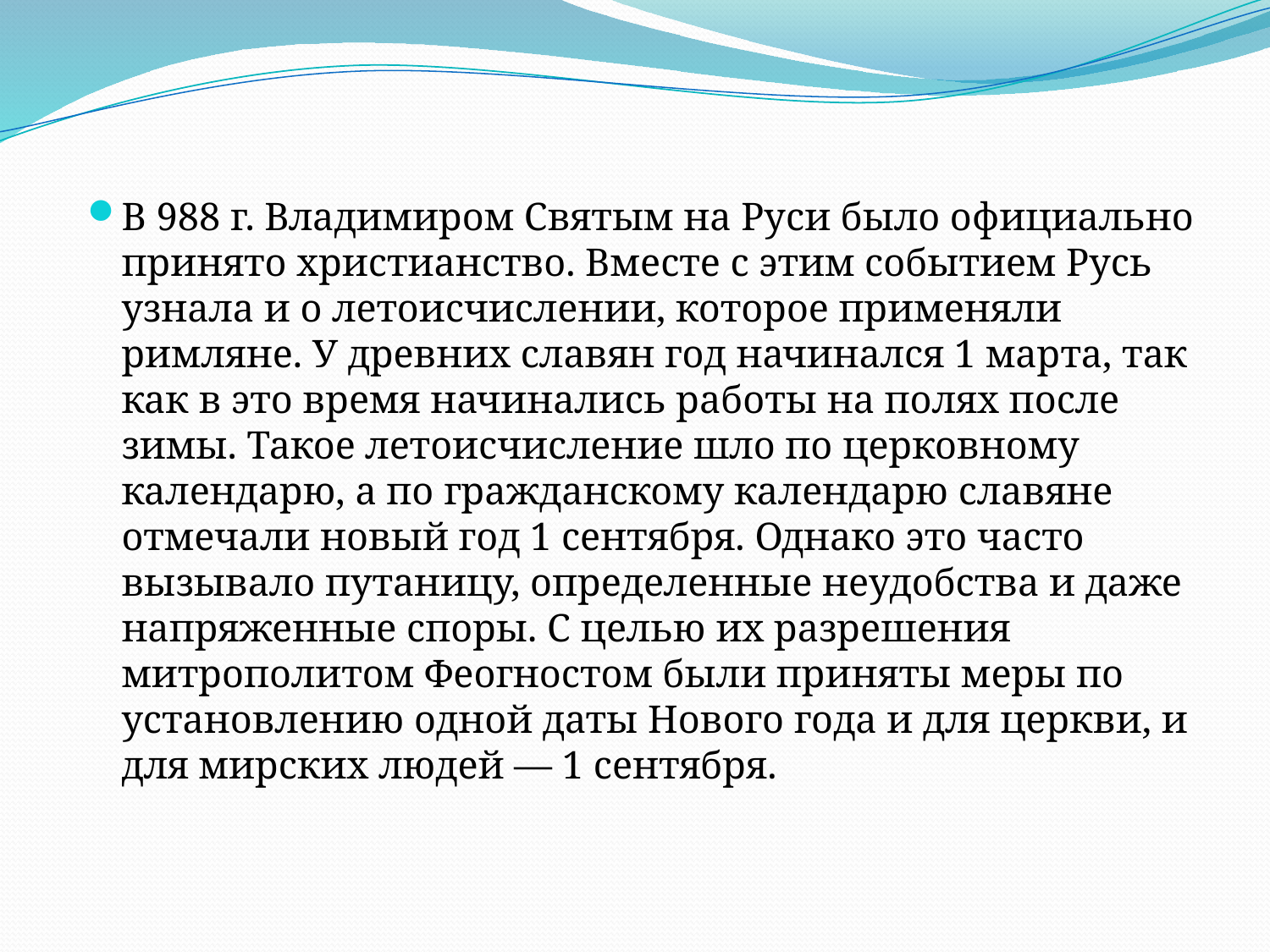

В 988 г. Владимиром Святым на Руси было официально принято христианство. Вместе с этим событием Русь узнала и о летоисчислении, которое применяли римляне. У древних славян год начинался 1 марта, так как в это время начинались работы на полях после зимы. Такое летоисчисление шло по церковному календарю, а по гражданскому календарю славяне отмечали новый год 1 сентября. Однако это часто вызывало путаницу, определенные неудобства и даже напряженные споры. С целью их разрешения митрополитом Феогностом были приняты меры по установлению одной даты Нового года и для церкви, и для мирских людей — 1 сентября.